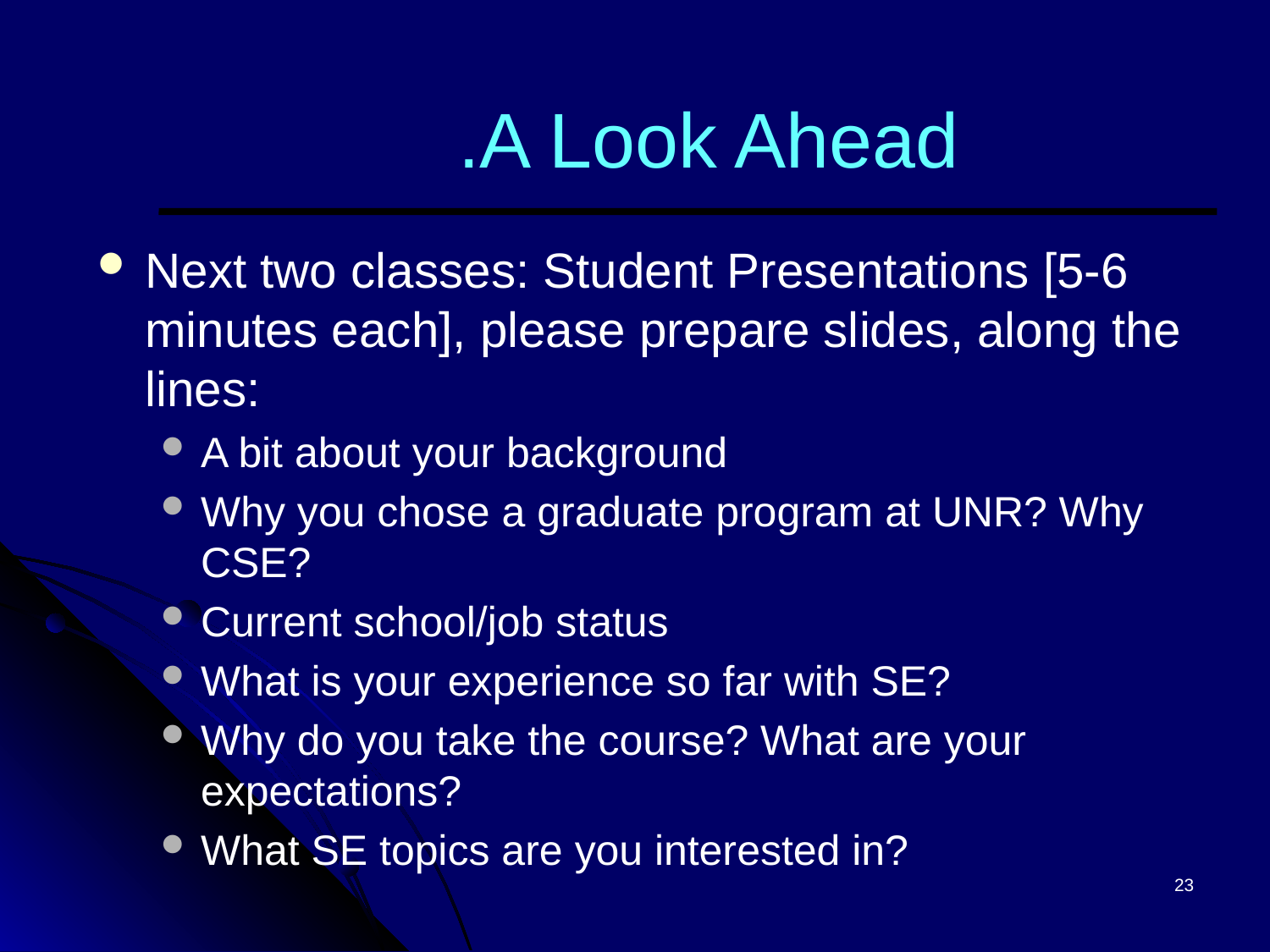

# .A Look Ahead

Next two classes: Student Presentations [5-6 minutes each], please prepare slides, along the lines:
A bit about your background
Why you chose a graduate program at UNR? Why CSE?
Current school/job status
What is your experience so far with SE?
Why do you take the course? What are your expectations?
What SE topics are you interested in?

23